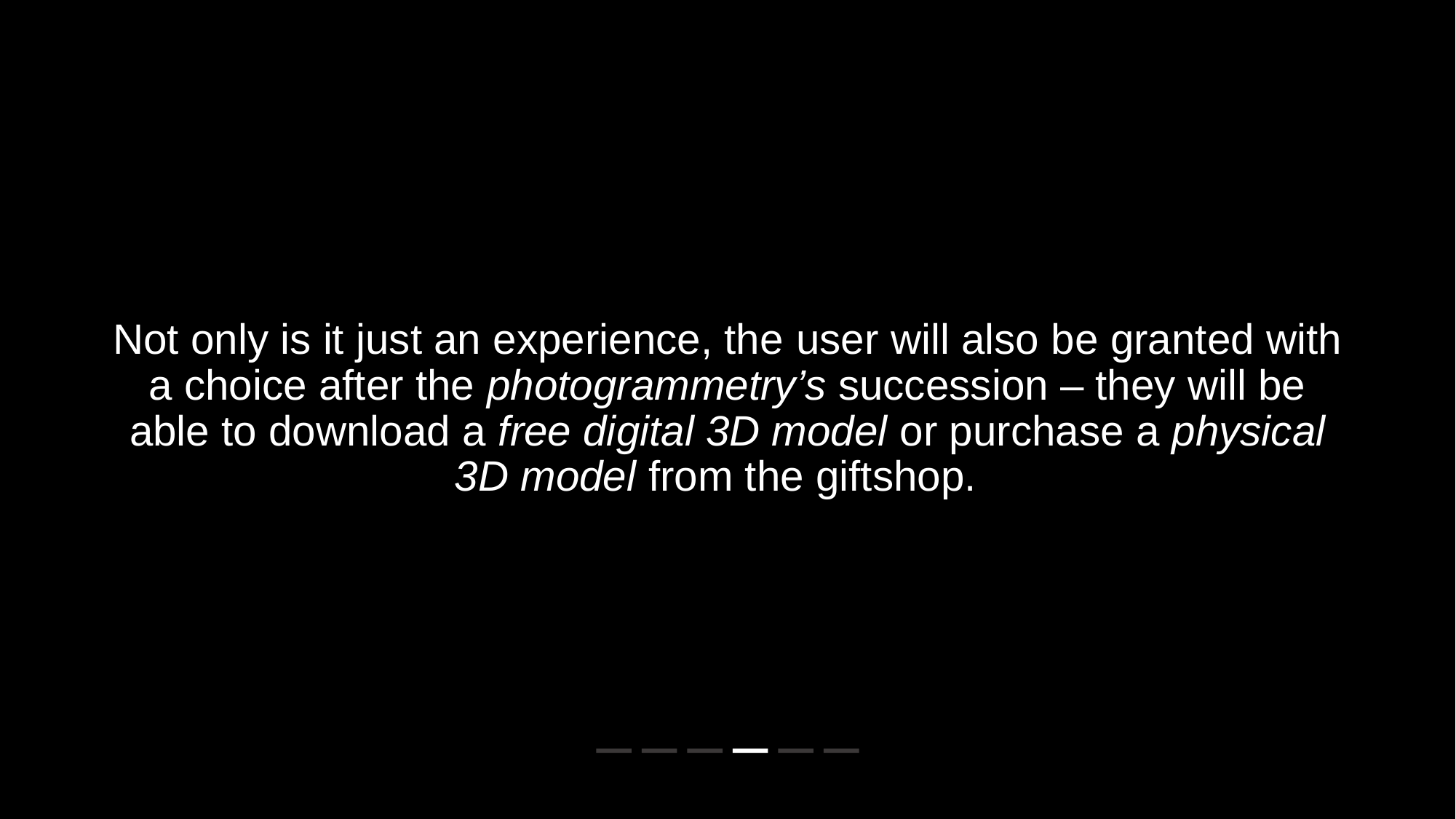

Not only is it just an experience, the user will also be granted with a choice after the photogrammetry’s succession – they will be able to download a free digital 3D model or purchase a physical 3D model from the giftshop.